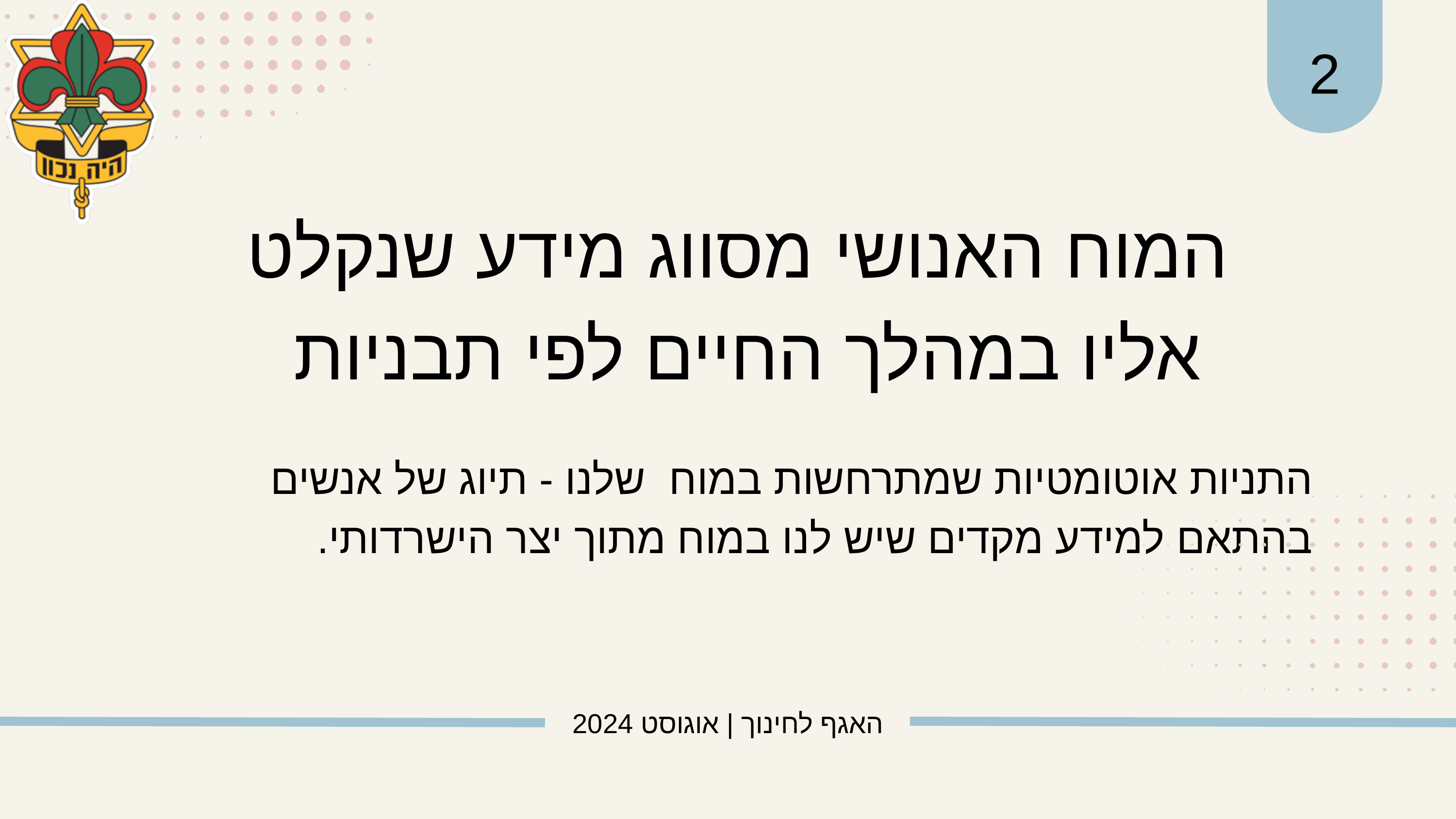

2

המוח האנושי מסווג מידע שנקלט אליו במהלך החיים לפי תבניות
התניות אוטומטיות שמתרחשות במוח  שלנו - תיוג של אנשים בהתאם למידע מקדים שיש לנו במוח מתוך יצר הישרדותי.

האגף לחינוך | אוגוסט 2024